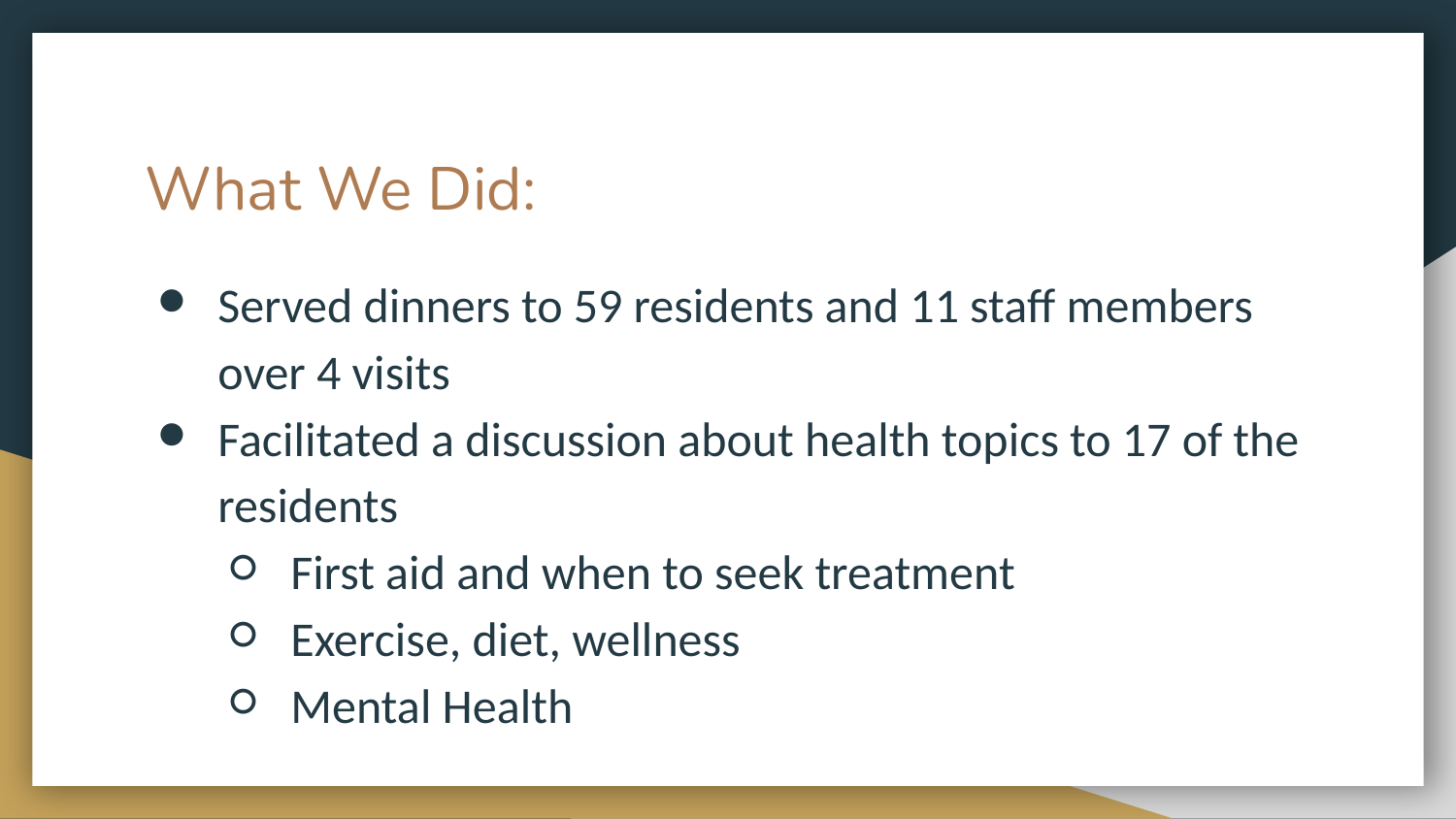

# What We Did:
Served dinners to 59 residents and 11 staff members over 4 visits
Facilitated a discussion about health topics to 17 of the residents
First aid and when to seek treatment
Exercise, diet, wellness
Mental Health